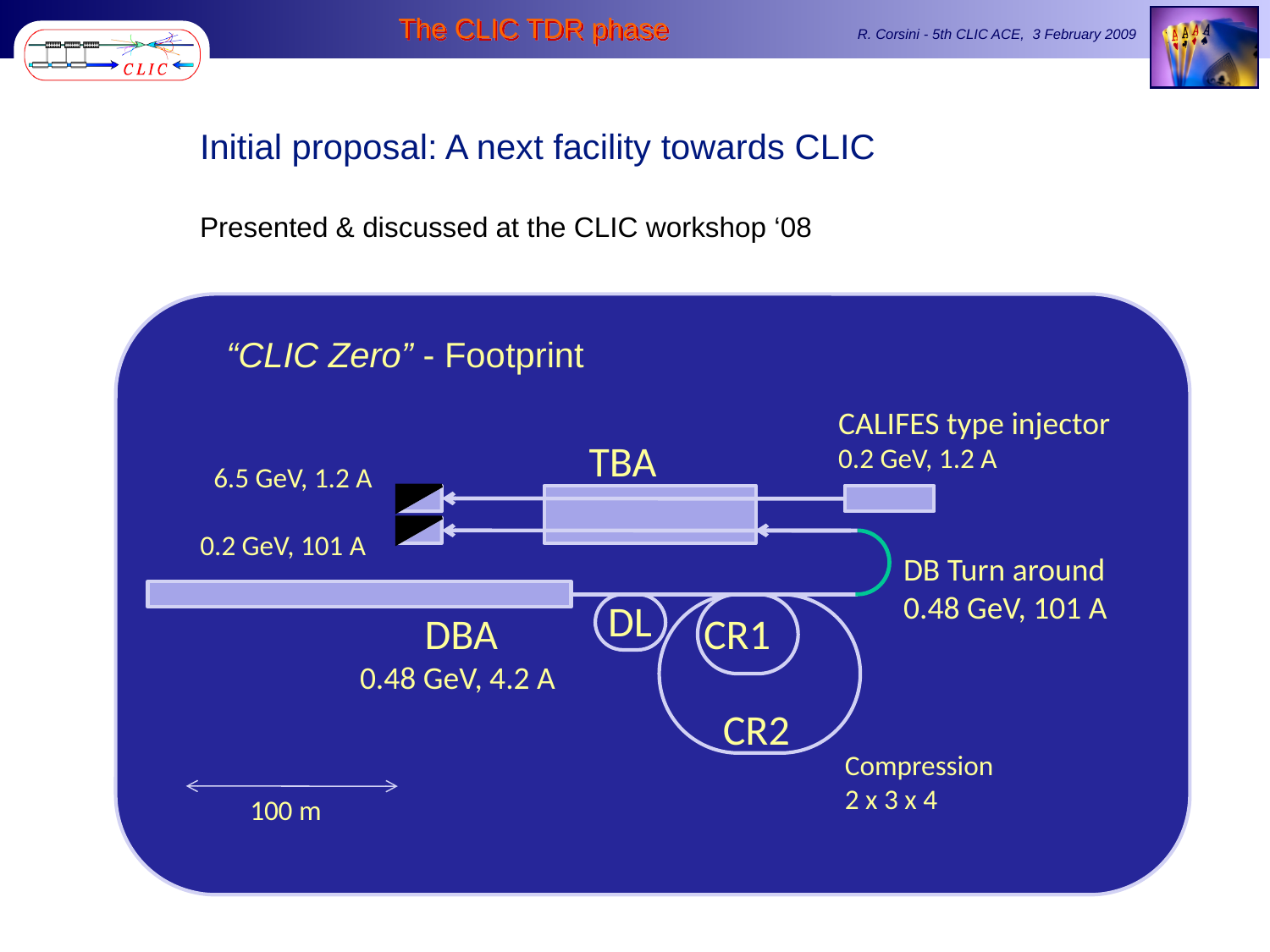

Initial proposal: A next facility towards CLIC

Presented & discussed at the CLIC workshop ‘08

CALIFES type injector
0.2 GeV, 1.2 A
TBA
6.5 GeV, 1.2 A

0.2 GeV, 101 A

DB Turn around
0.48 GeV, 101 A

DL

DBA
0.48 GeV, 4.2 A
CR1
CR2
Compression
2 x 3 x 4
100 m
“CLIC Zero” - Footprint